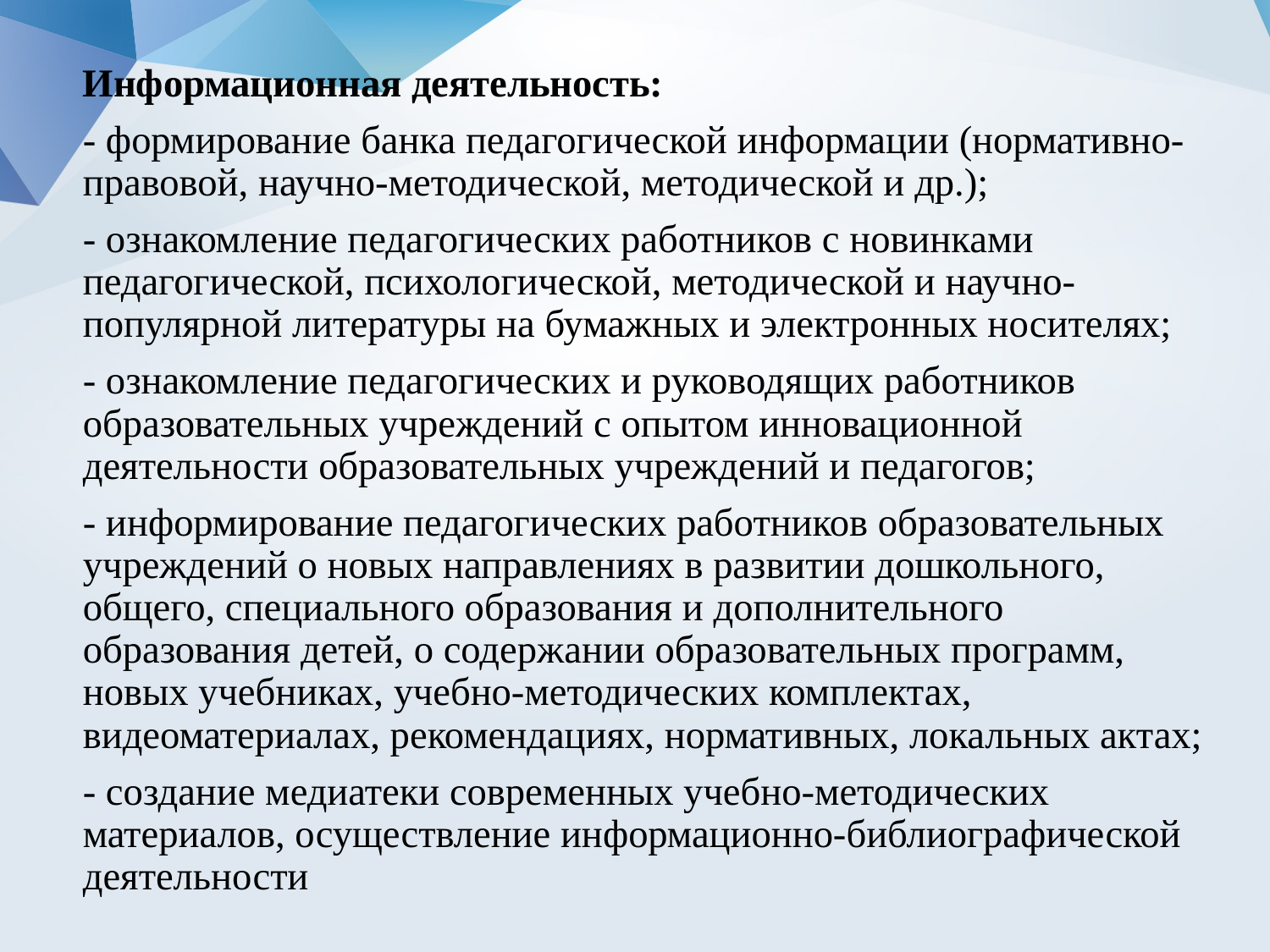

Информационная деятельность:
- формирование банка педагогической информации (нормативно-правовой, научно-методической, методической и др.);
- ознакомление педагогических работников с новинками педагогической, психологической, методической и научно-популярной литературы на бумажных и электронных носителях;
- ознакомление педагогических и руководящих работников образовательных учреждений с опытом инновационной деятельности образовательных учреждений и педагогов;
- информирование педагогических работников образовательных учреждений о новых направлениях в развитии дошкольного, общего, специального образования и дополнительного образования детей, о содержании образовательных программ, новых учебниках, учебно-методических комплектах, видеоматериалах, рекомендациях, нормативных, локальных актах;
- создание медиатеки современных учебно-методических материалов, осуществление информационно-библиографической деятельности